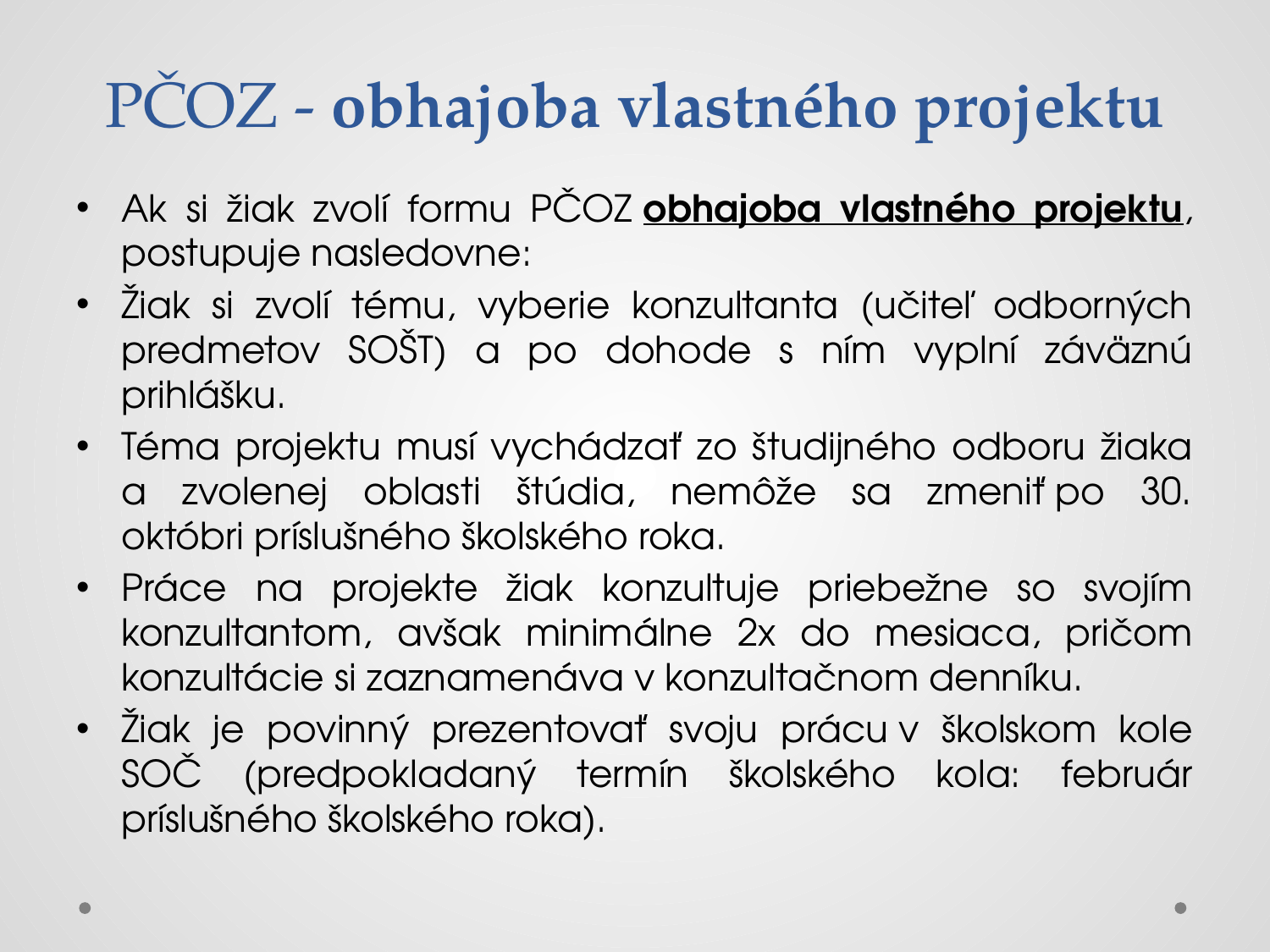

# PČOZ - obhajoba vlastného projektu

Ak si žiak zvolí formu PČOZ obhajoba vlastného projektu, postupuje nasledovne:
Žiak si zvolí tému, vyberie konzultanta (učiteľ odborných predmetov SOŠT) a po dohode s ním vyplní záväznú prihlášku.
Téma projektu musí vychádzať zo študijného odboru žiaka a zvolenej oblasti štúdia, nemôže sa zmeniť po 30. októbri príslušného školského roka.
Práce na projekte žiak konzultuje priebežne so svojím konzultantom, avšak minimálne 2x do mesiaca, pričom konzultácie si zaznamenáva v konzultačnom denníku.
Žiak je povinný prezentovať svoju prácu v školskom kole SOČ (predpokladaný termín školského kola: február príslušného školského roka).